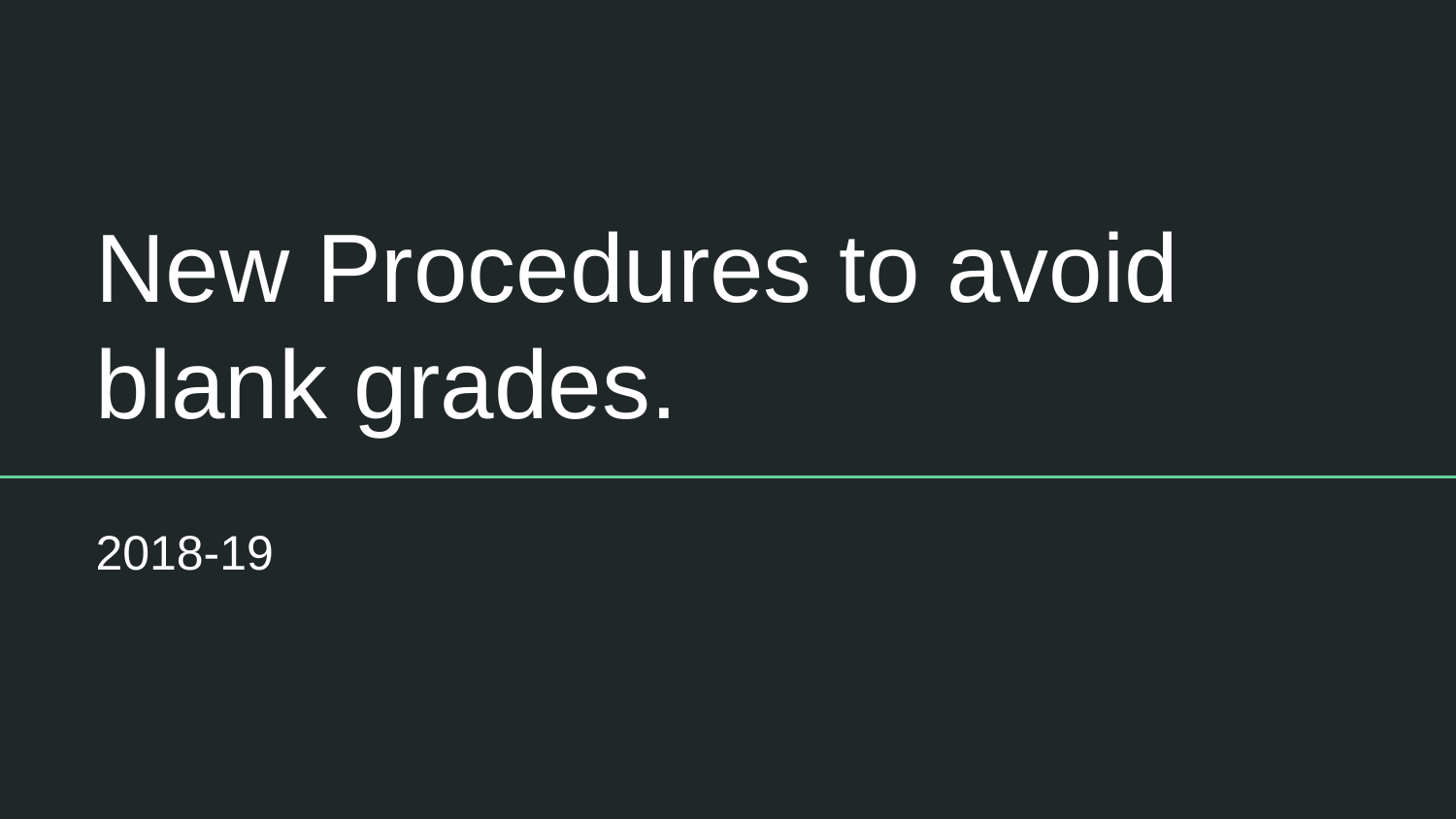

# New Procedures to avoid blank grades.
2018-19